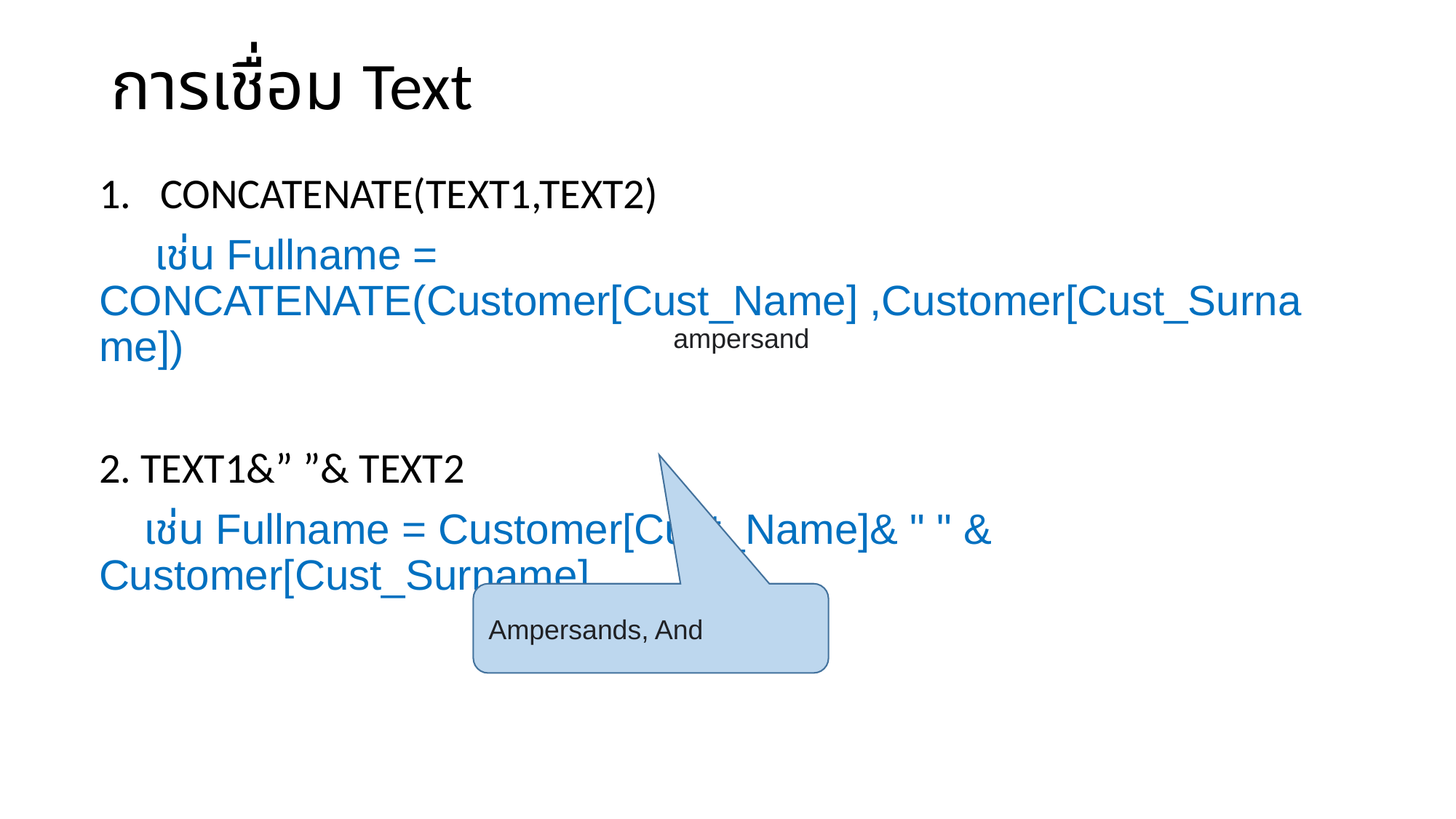

# การเชื่อม Text
CONCATENATE(TEXT1,TEXT2)
     เช่น Fullname = CONCATENATE(Customer[Cust_Name] ,Customer[Cust_Surname])

2. TEXT1&” ”& TEXT2
    เช่น Fullname = Customer[Cust_Name]& " " & Customer[Cust_Surname]
ampersand
Ampersands, And